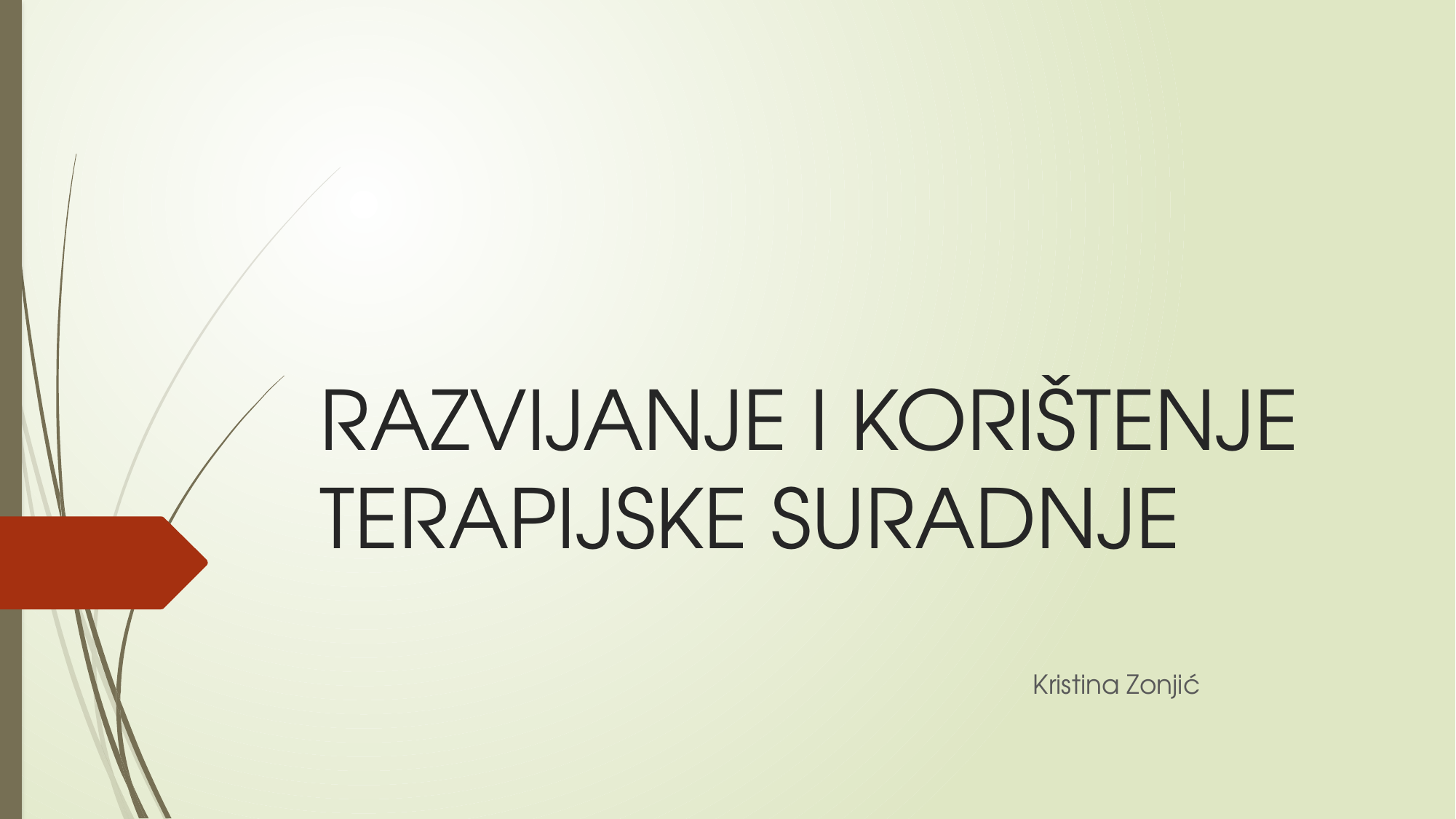

# RAZVIJANJE I KORIŠTENJE TERAPIJSKE SURADNJE

                                                                                                  Kristina Zonjić